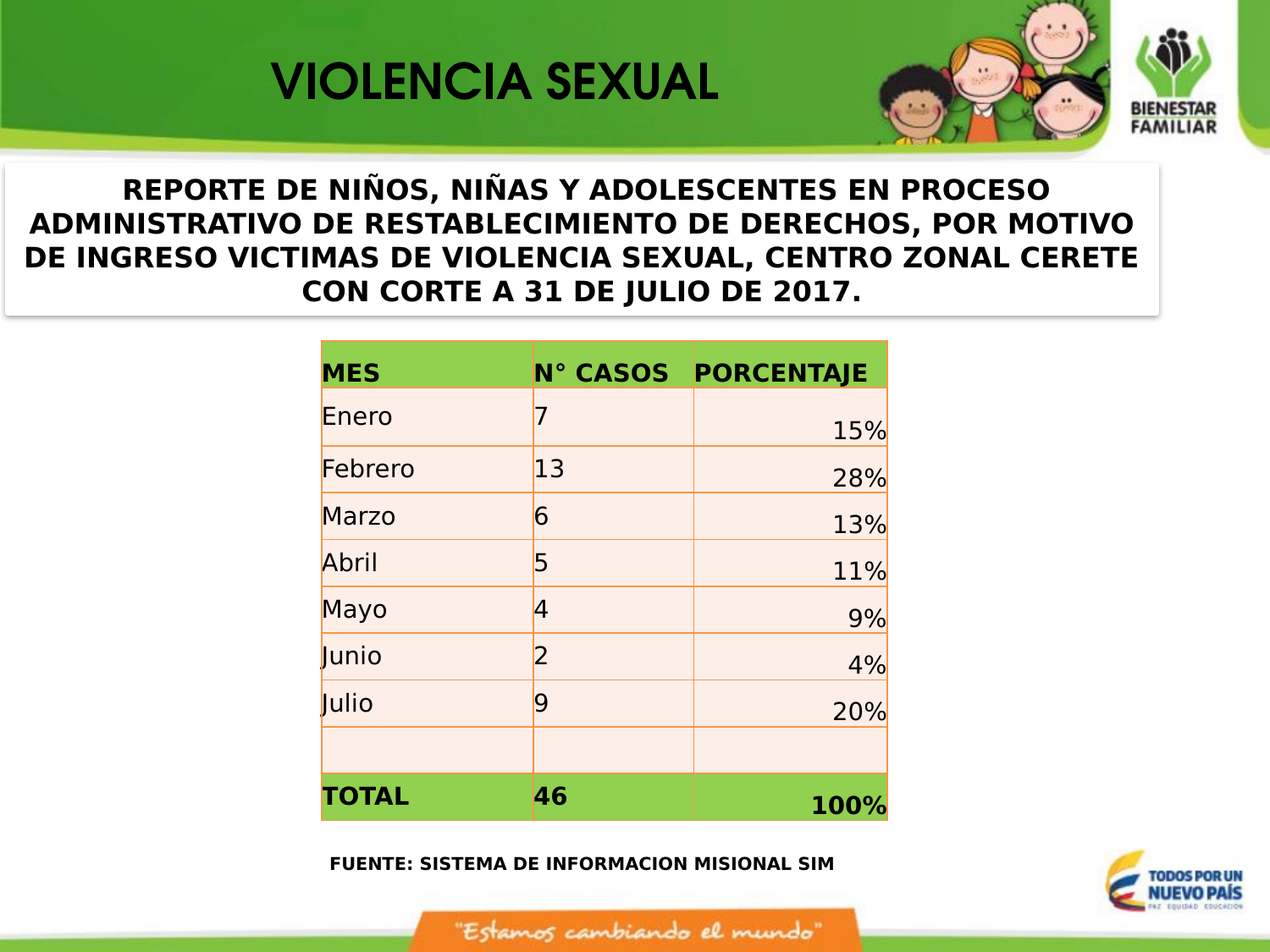

VIOLENCIA SEXUAL
 REPORTE DE NIÑOS, NIÑAS Y ADOLESCENTES EN PROCESO ADMINISTRATIVO DE RESTABLECIMIENTO DE DERECHOS, POR MOTIVO DE INGRESO VICTIMAS DE VIOLENCIA SEXUAL, CENTRO ZONAL CERETE CON CORTE A 31 DE JULIO DE 2017.
| MES | N° CASOS | PORCENTAJE |
| --- | --- | --- |
| Enero | 7 | 15% |
| Febrero | 13 | 28% |
| Marzo | 6 | 13% |
| Abril | 5 | 11% |
| Mayo | 4 | 9% |
| Junio | 2 | 4% |
| Julio | 9 | 20% |
|  |  |  |
| TOTAL | 46 | 100% |
FUENTE: SISTEMA DE INFORMACION MISIONAL SIM